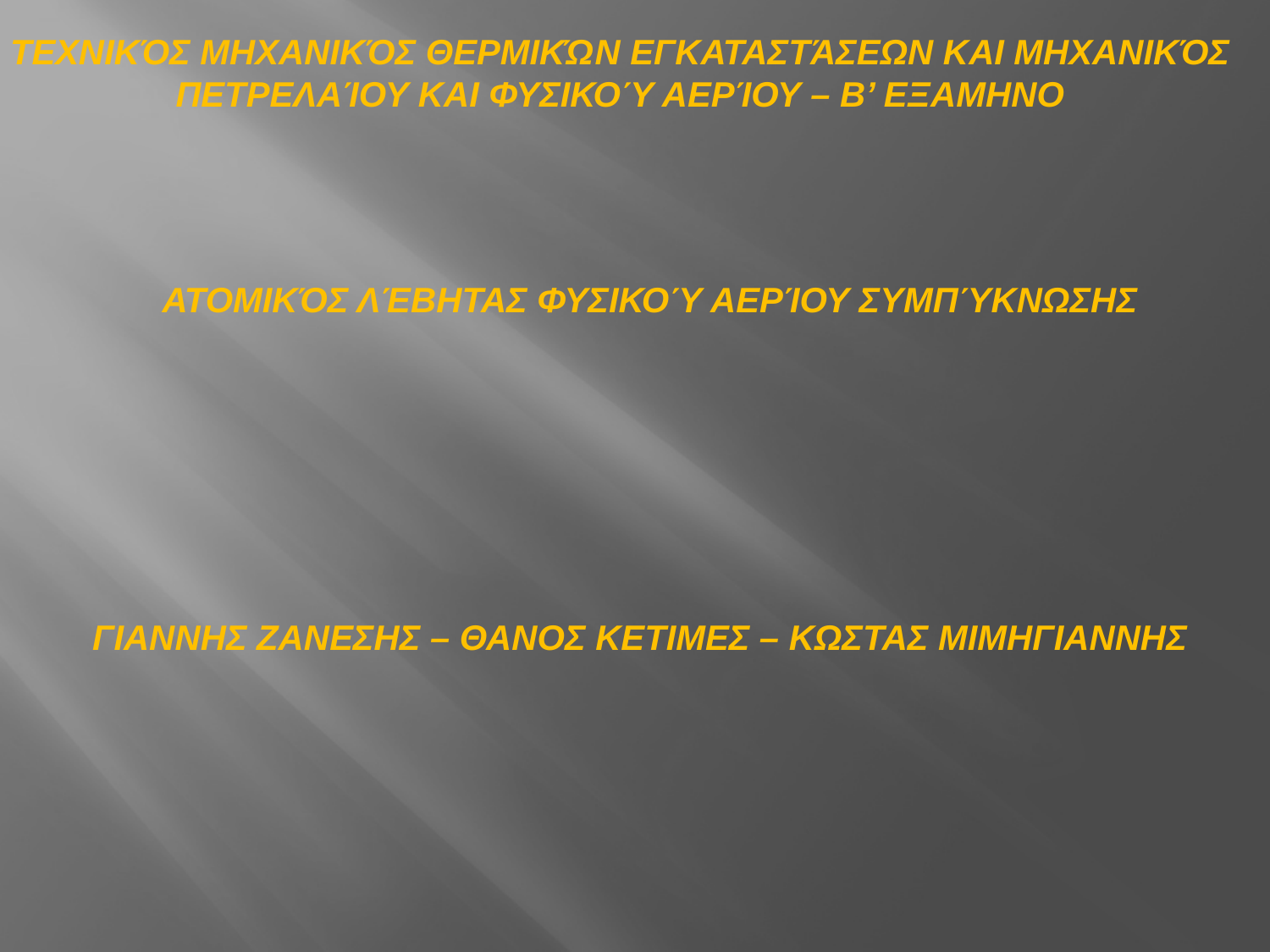

# ΤεχνικόΣ μηχανικόΣ θερμικών εγκαταστάσεων και μηχανικόΣ πετρελαίου και φυσικού αερίου – Β’ ΕΞΑΜΗΝΟ
Ατομικόσ λέβητασ φυσικού αερίου συμπύκνωσησ
Γιαννησ ζανεσησ – θανοσ κετιμεσ – κωστασ μιμηγιαννησ